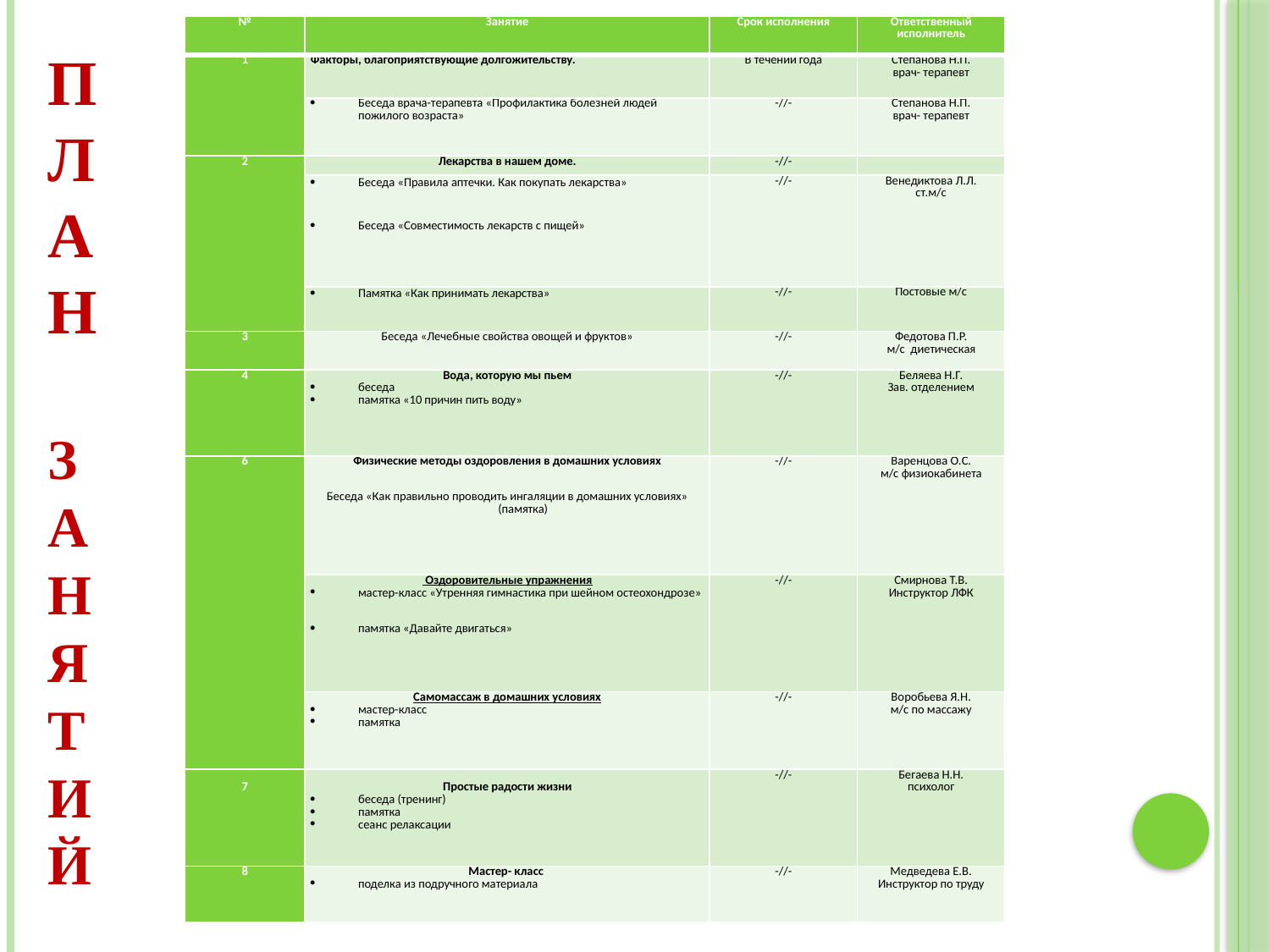

| № | Занятие | Срок исполнения | Ответственный исполнитель |
| --- | --- | --- | --- |
| 1 | Факторы, благоприятствующие долгожительству. | В течении года | Степанова Н.П. врач- терапевт |
|  | Беседа врача-терапевта «Профилактика болезней людей пожилого возраста» | -//- | Степанова Н.П. врач- терапевт |
| 2 | Лекарства в нашем доме. | -//- |  |
|  | Беседа «Правила аптечки. Как покупать лекарства» Беседа «Совместимость лекарств с пищей» | -//- | Венедиктова Л.Л. ст.м/с |
|  | Памятка «Как принимать лекарства» | -//- | Постовые м/с |
| 3 | Беседа «Лечебные свойства овощей и фруктов» | -//- | Федотова П.Р. м/с диетическая |
| 4 | Вода, которую мы пьем беседа памятка «10 причин пить воду» | -//- | Беляева Н.Г. Зав. отделением |
| 6 | Физические методы оздоровления в домашних условиях Беседа «Как правильно проводить ингаляции в домашних условиях» (памятка) | -//- | Варенцова О.С. м/с физиокабинета |
|  | Оздоровительные упражнения мастер-класс «Утренняя гимнастика при шейном остеохондрозе» памятка «Давайте двигаться» | -//- | Смирнова Т.В. Инструктор ЛФК |
|  | Самомассаж в домашних условиях мастер-класс памятка | -//- | Воробьева Я.Н. м/с по массажу |
| 7 | Простые радости жизни беседа (тренинг) памятка сеанс релаксации | -//- | Бегаева Н.Н. психолог |
| 8 | Мастер- класс поделка из подручного материала | -//- | Медведева Е.В. Инструктор по труду |
ПЛАН

З
А
Н
Я
Т
И
Й